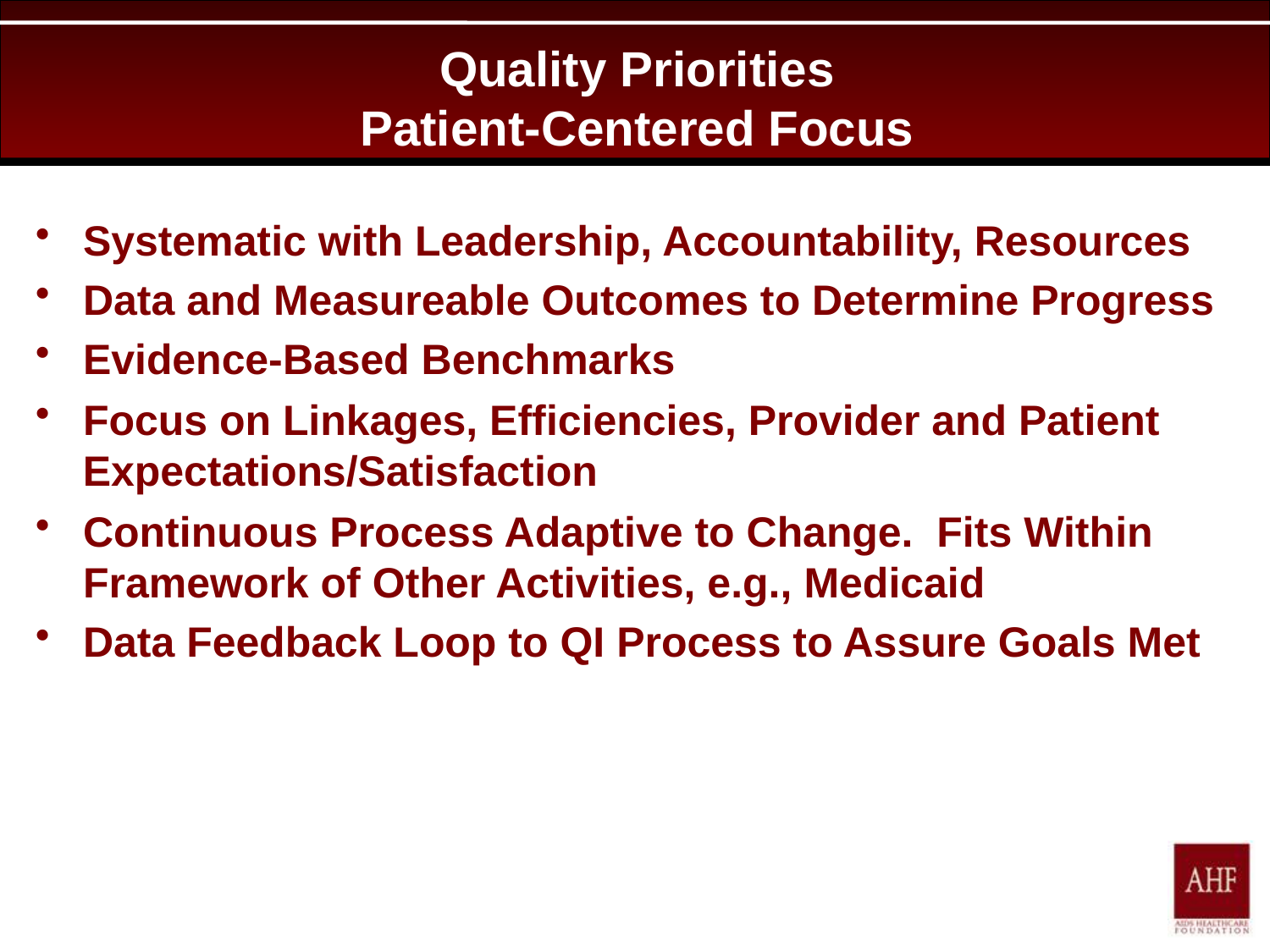

# Quality Priorities Patient-Centered Focus
Systematic with Leadership, Accountability, Resources
Data and Measureable Outcomes to Determine Progress
Evidence-Based Benchmarks
Focus on Linkages, Efficiencies, Provider and Patient
Expectations/Satisfaction
Continuous Process Adaptive to Change.  Fits Within Framework of Other Activities, e.g., Medicaid
Data Feedback Loop to QI Process to Assure Goals Met